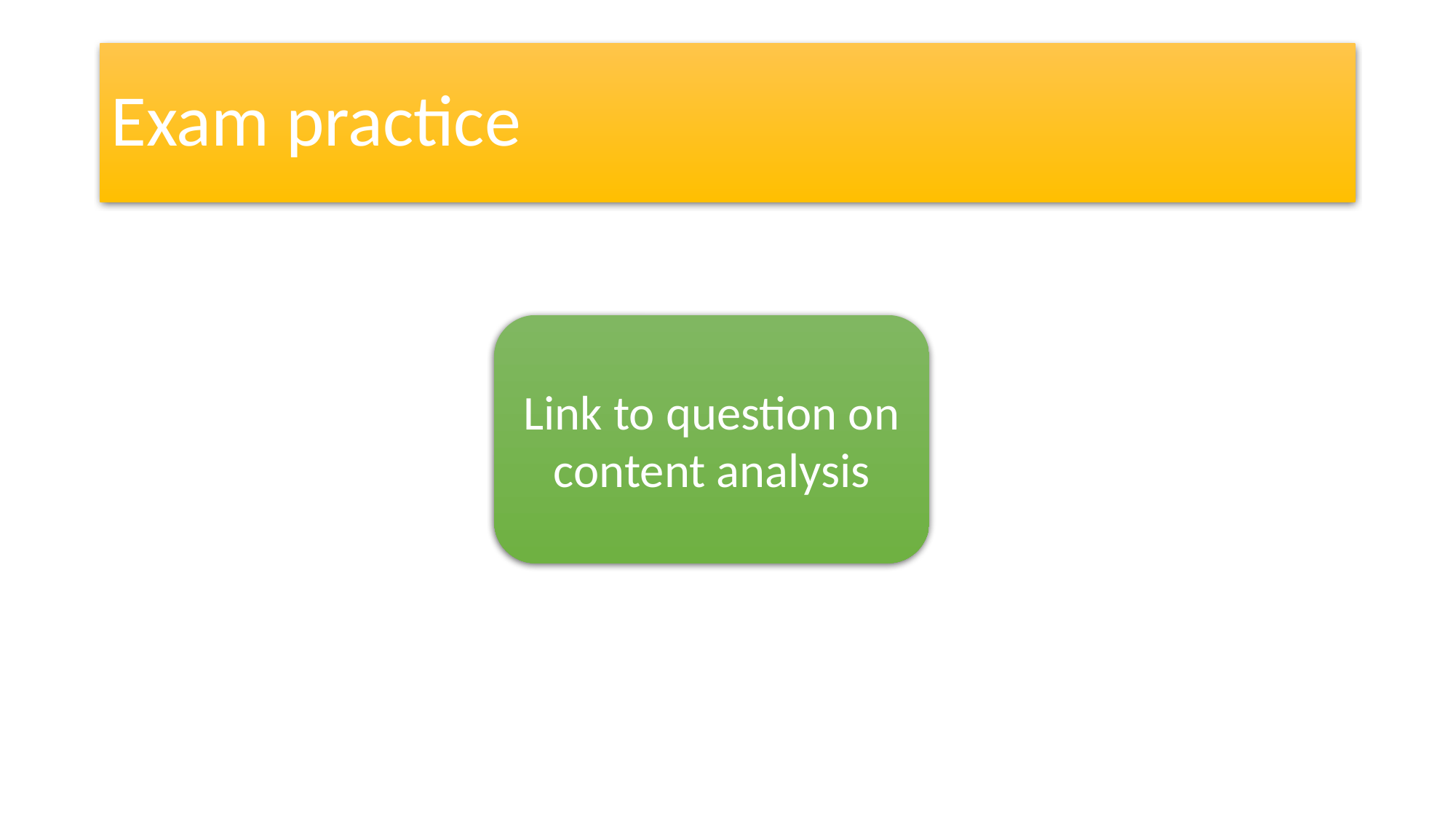

# Exam practice

Link to question on content analysis